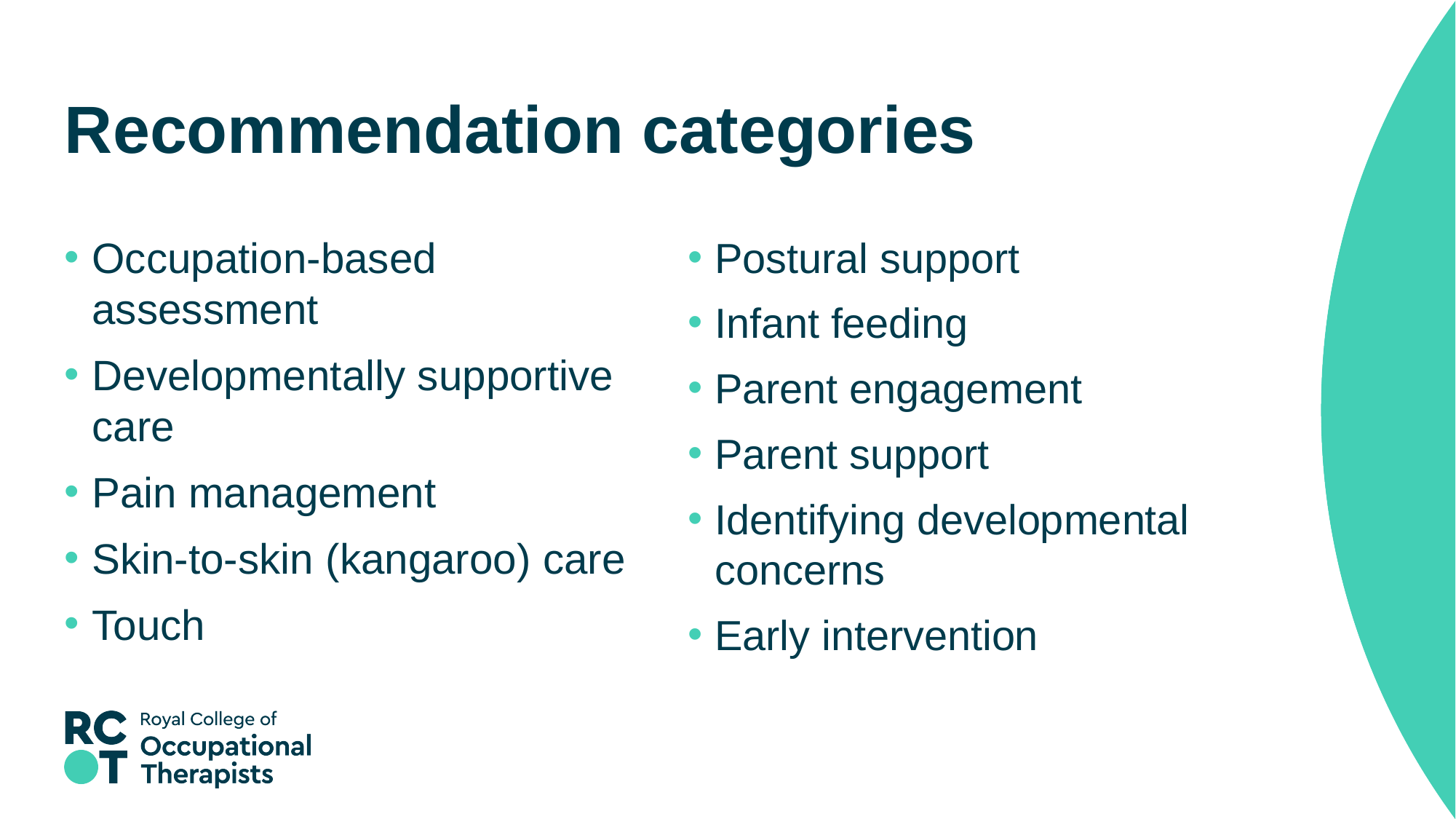

# Recommendation categories
Occupation-based assessment
Developmentally supportive care
Pain management
Skin-to-skin (kangaroo) care
Touch

Postural support
Infant feeding
Parent engagement
Parent support
Identifying developmental concerns
Early intervention